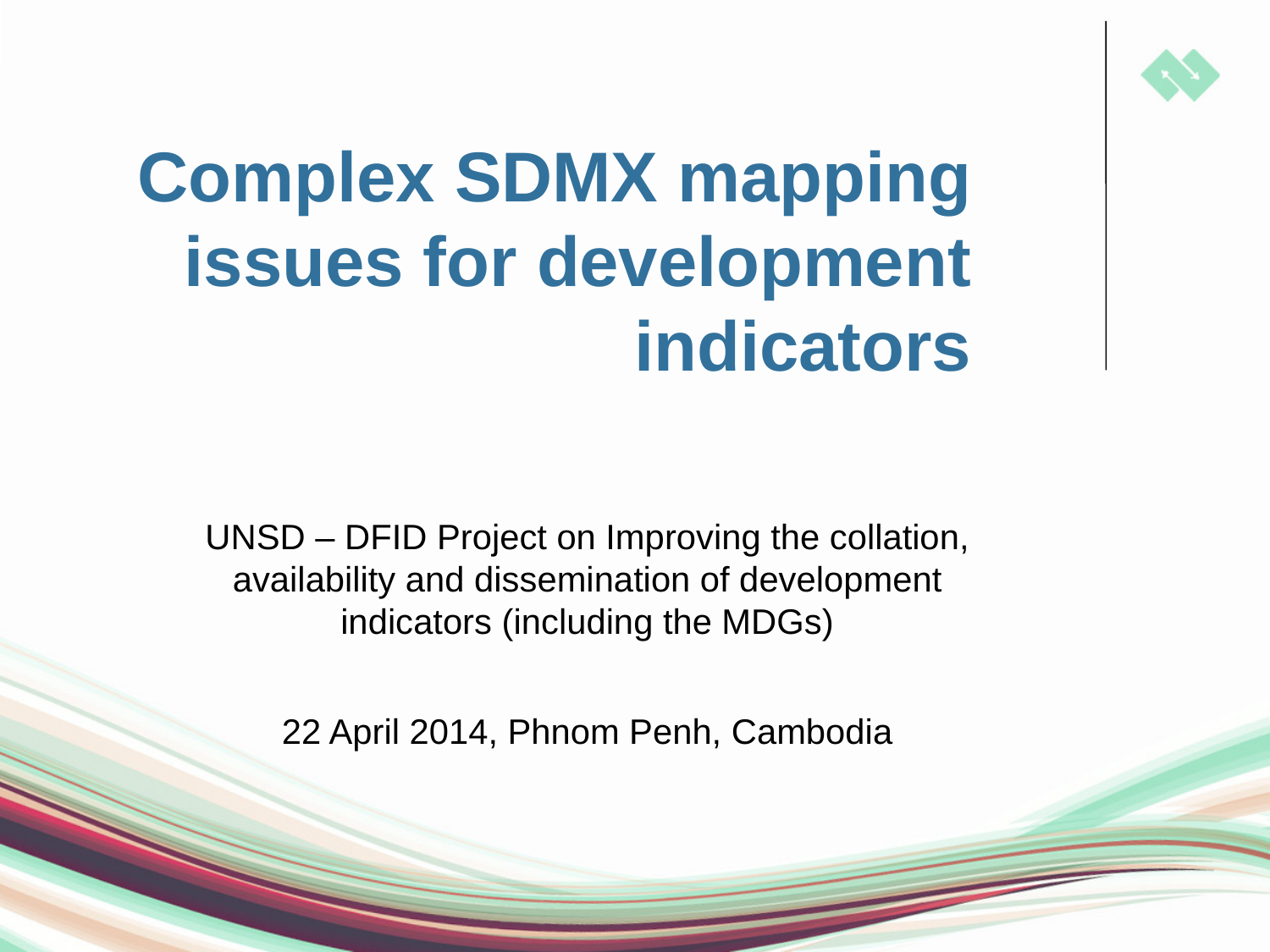

# Complex SDMX mapping issues for development indicators
UNSD – DFID Project on Improving the collation, availability and dissemination of development indicators (including the MDGs)

22 April 2014, Phnom Penh, Cambodia